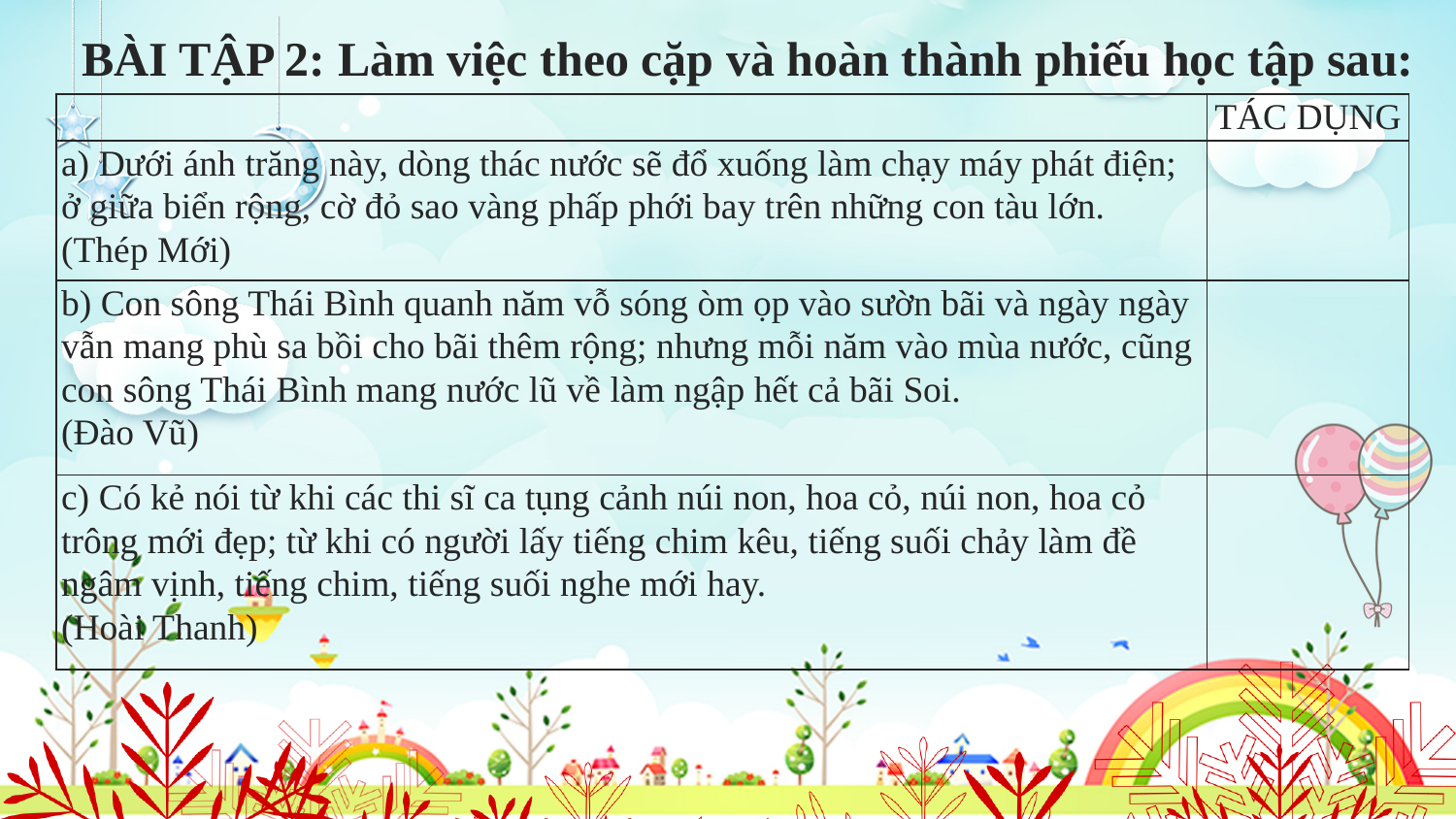

BÀI TẬP 2: Làm việc theo cặp và hoàn thành phiếu học tập sau:
|  | TÁC DỤNG |
| --- | --- |
| a) Dưới ánh trăng này, dòng thác nước sẽ đổ xuống làm chạy máy phát điện; ở giữa biển rộng, cờ đỏ sao vàng phấp phới bay trên những con tàu lớn. (Thép Mới) |  |
| b) Con sông Thái Bình quanh năm vỗ sóng òm ọp vào sườn bãi và ngày ngày vẫn mang phù sa bồi cho bãi thêm rộng; nhưng mỗi năm vào mùa nước, cũng con sông Thái Bình mang nước lũ về làm ngập hết cả bãi Soi. (Đào Vũ) |  |
| c) Có kẻ nói từ khi các thi sĩ ca tụng cảnh núi non, hoa cỏ, núi non, hoa cỏ trông mới đẹp; từ khi có người lấy tiếng chim kêu, tiếng suối chảy làm đề ngâm vịnh, tiếng chim, tiếng suối nghe mới hay. (Hoài Thanh) |  |